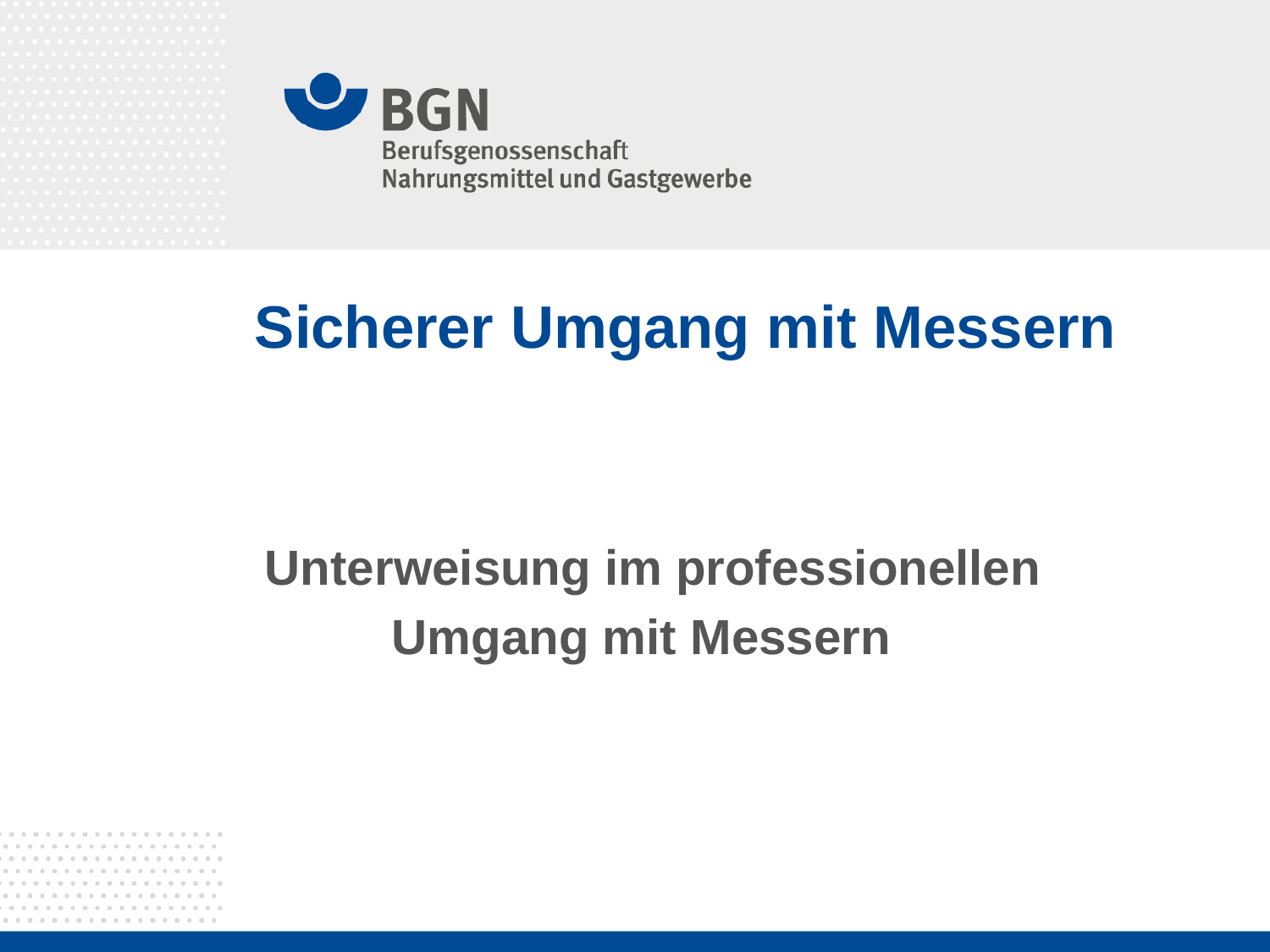

# Sicherer Umgang mit Messern

Unterweisung im professionellen
	Umgang mit Messern